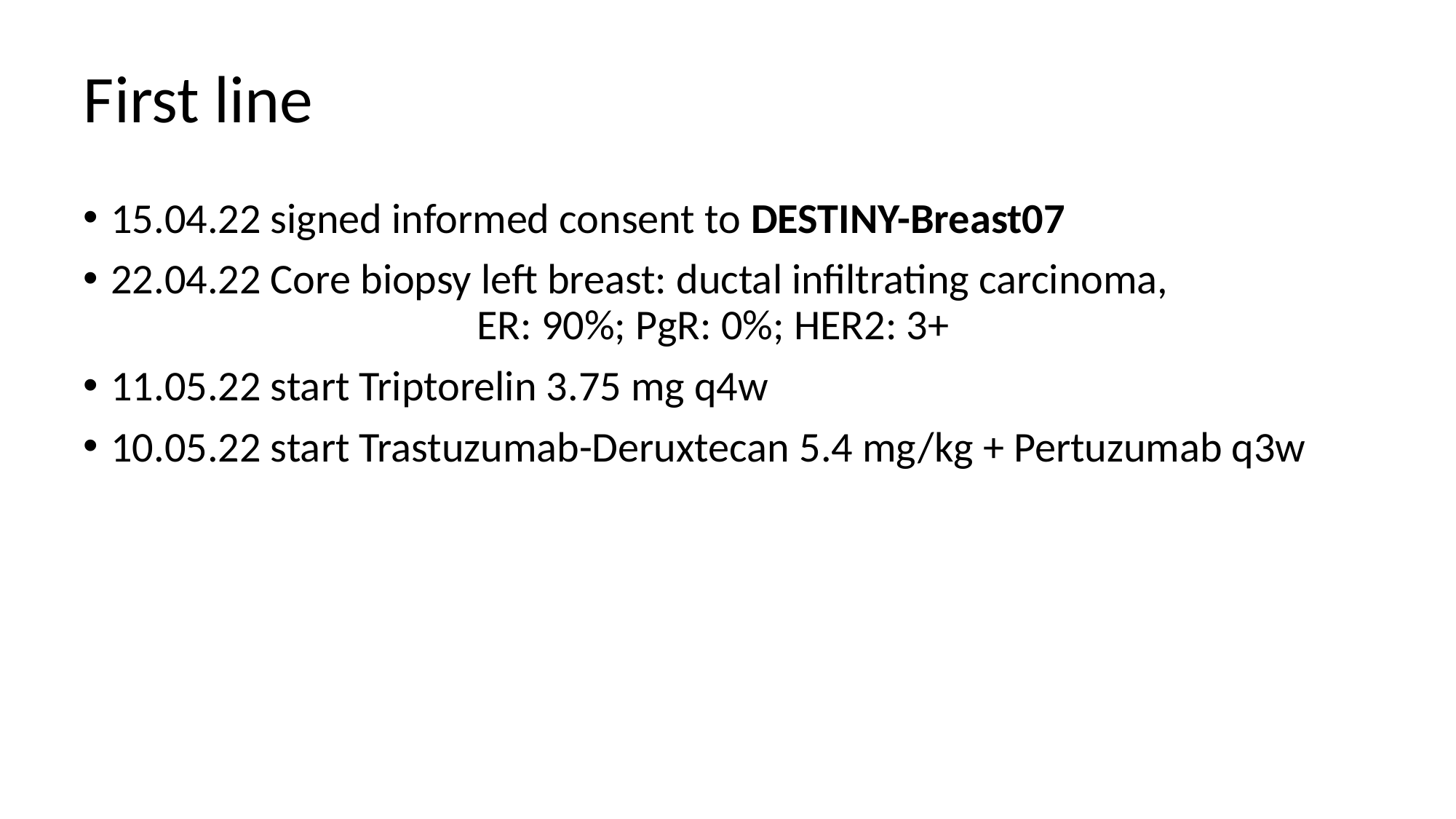

First line
15.04.22 signed informed consent to DESTINY-Breast07
22.04.22 Core biopsy left breast: ductal infiltrating carcinoma,
			    ER: 90%; PgR: 0%; HER2: 3+
11.05.22 start Triptorelin 3.75 mg q4w
10.05.22 start Trastuzumab-Deruxtecan 5.4 mg/kg + Pertuzumab q3w